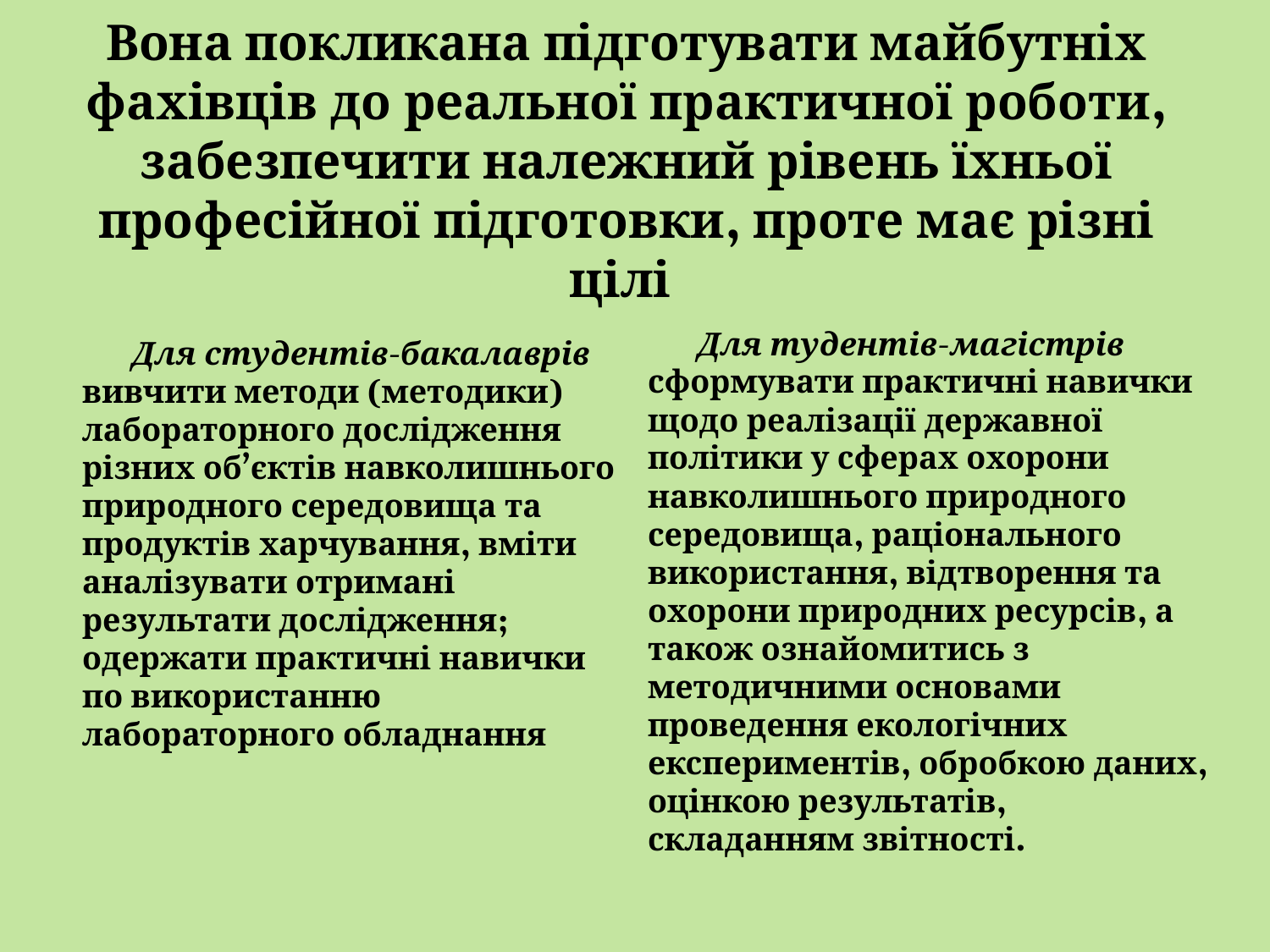

# Вона покликана підготувати майбутніх фахівців до реальної практичної роботи, забезпечити належний рівень їхньої професійної підготовки, проте має різні цілі
Для тудентів-магістрів сформувати практичні навички щодо реалізації державної політики у сферах охорони навколишнього природного середовища, раціонального використання, відтворення та охорони природних ресурсів, а також ознайомитись з методичними основами проведення екологічних експериментів, обробкою даних, оцінкою результатів, складанням звітності.
Для студентів-бакалаврів вивчити методи (методики) лабораторного дослідження різних об’єктів навколишнього природного середовища та продуктів харчування, вміти аналізувати отримані результати дослідження; одержати практичні навички по використанню лабораторного обладнання